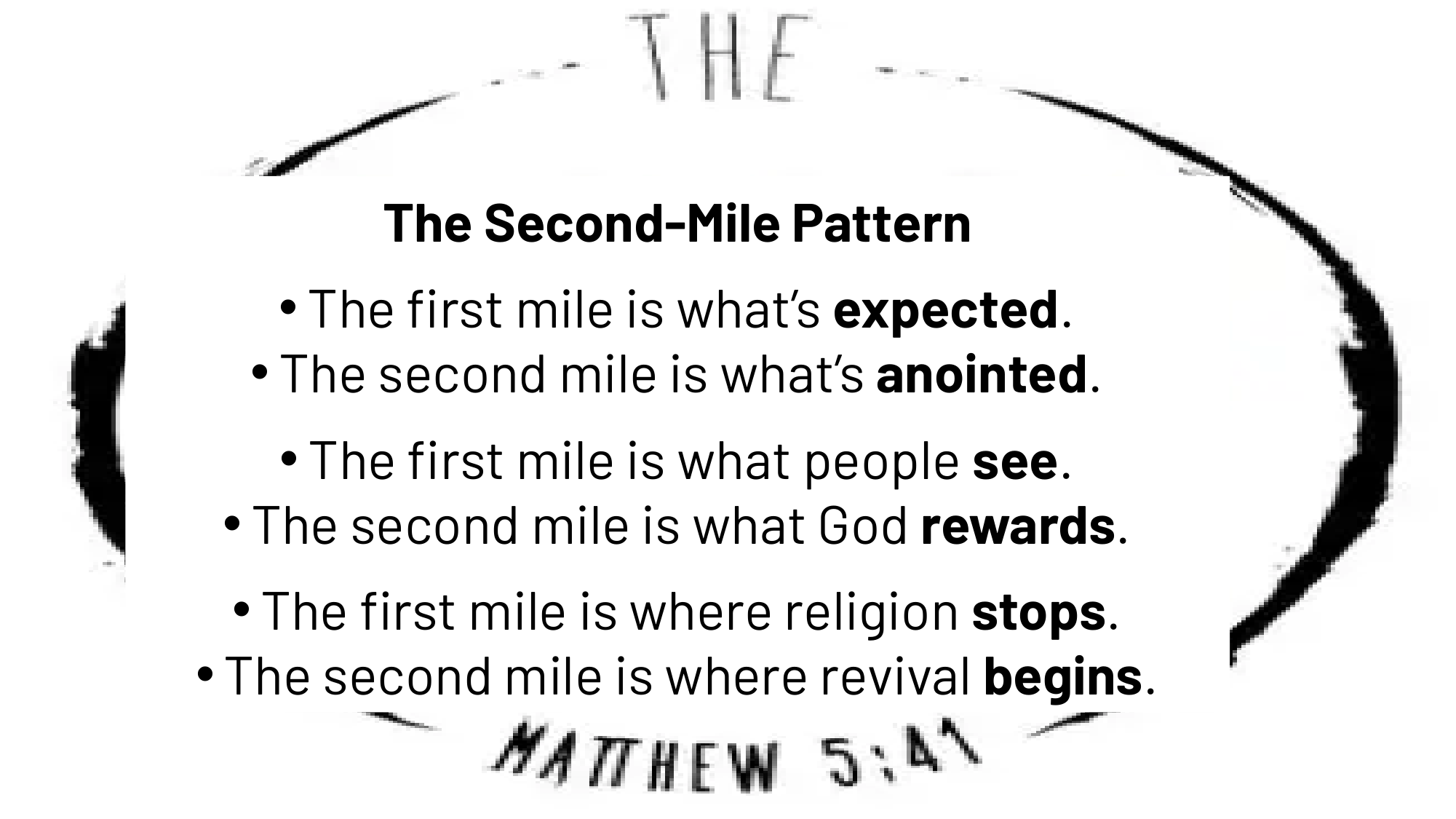

The Second-Mile Pattern
The first mile is what’s expected.
The second mile is what’s anointed.
The first mile is what people see.
The second mile is what God rewards.
The first mile is where religion stops.
The second mile is where revival begins.